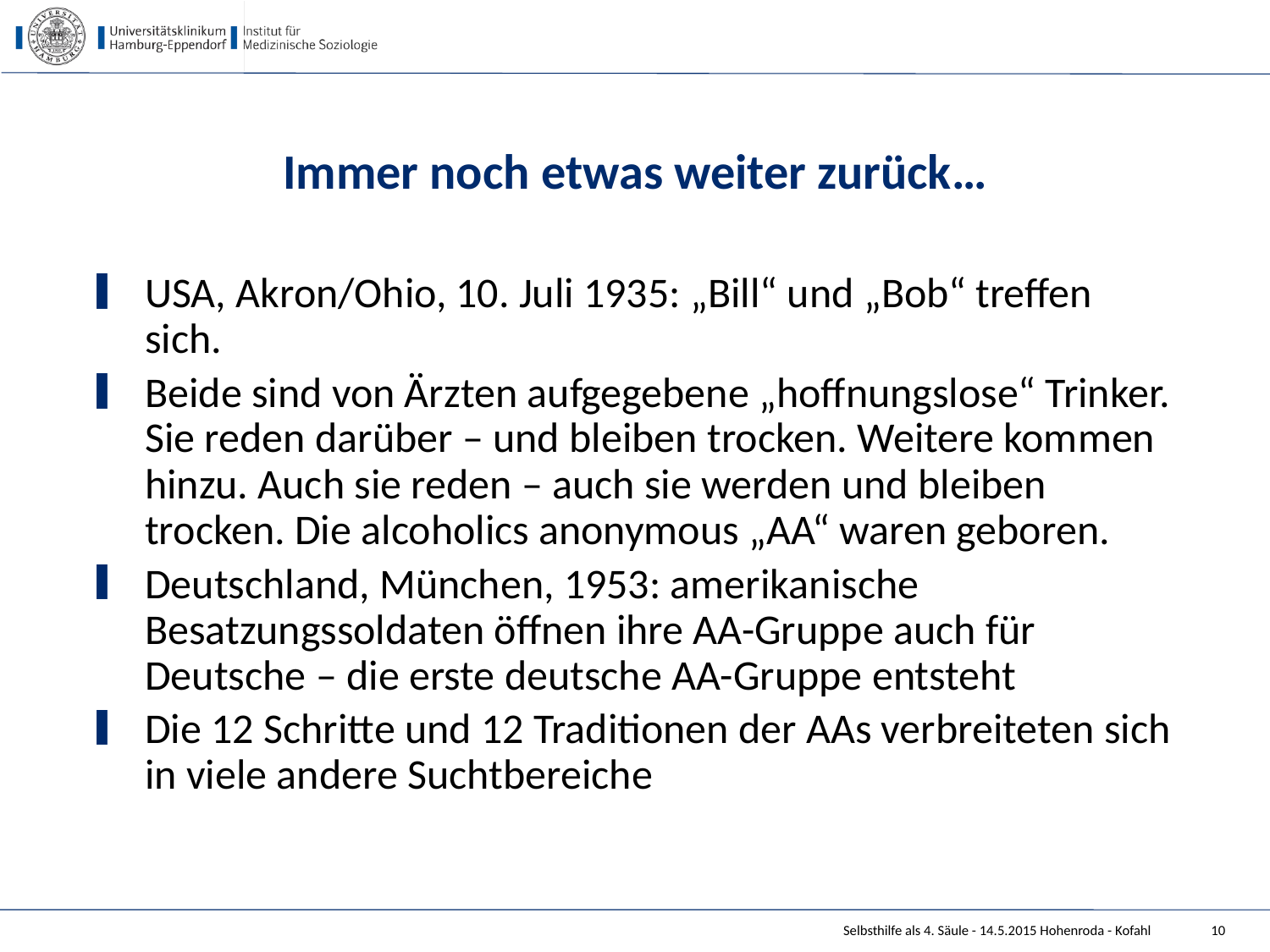

# Immer noch etwas weiter zurück…
USA, Akron/Ohio, 10. Juli 1935: „Bill“ und „Bob“ treffen sich.
Beide sind von Ärzten aufgegebene „hoffnungslose“ Trinker. Sie reden darüber – und bleiben trocken. Weitere kommen hinzu. Auch sie reden – auch sie werden und bleiben trocken. Die alcoholics anonymous „AA“ waren geboren.
Deutschland, München, 1953: amerikanische Besatzungssoldaten öffnen ihre AA-Gruppe auch für Deutsche – die erste deutsche AA-Gruppe entsteht
Die 12 Schritte und 12 Traditionen der AAs verbreiteten sich in viele andere Suchtbereiche
Selbsthilfe als 4. Säule - 14.5.2015 Hohenroda - Kofahl
10